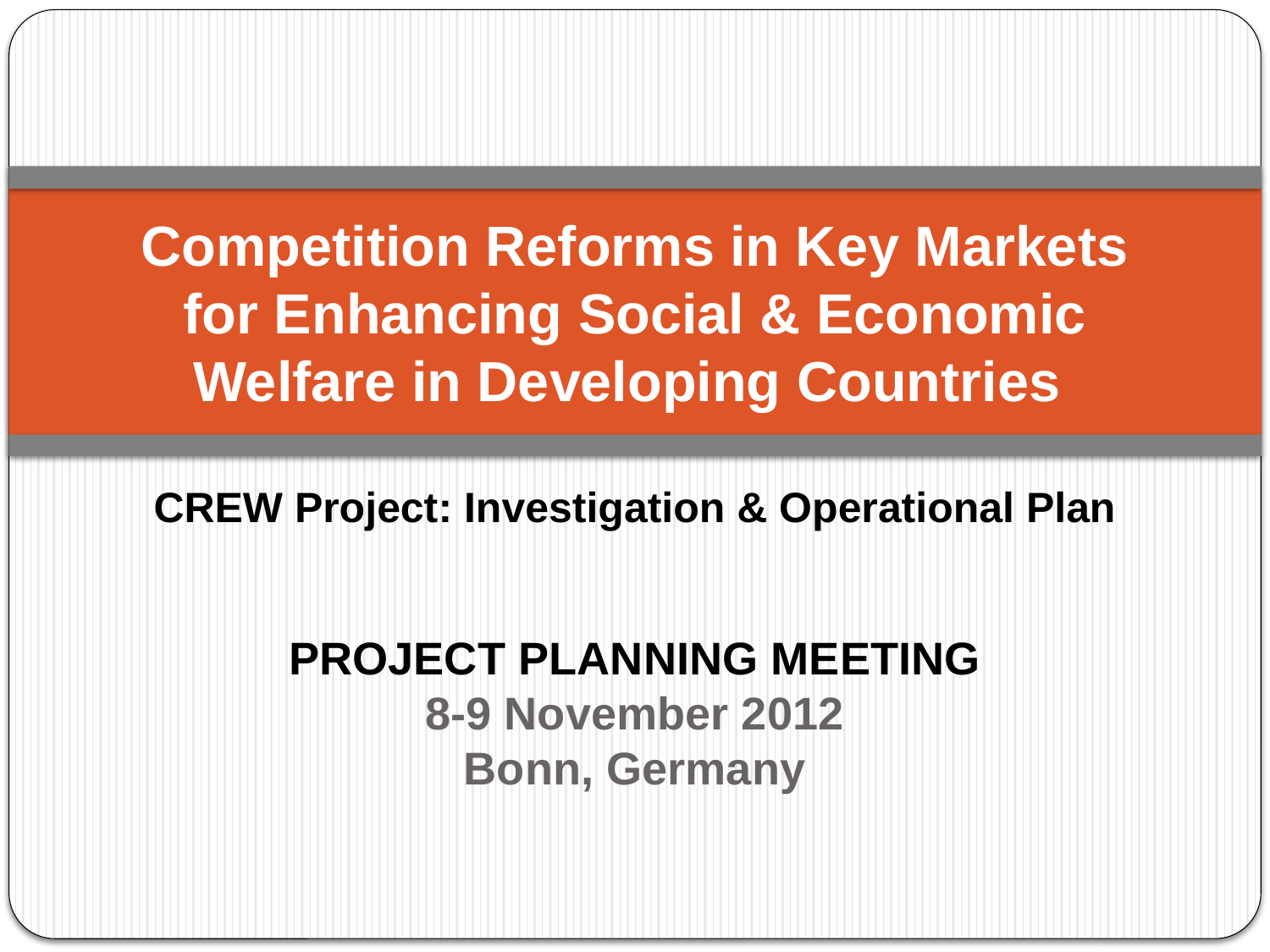

# Competition Reforms in Key Markets for Enhancing Social & Economic Welfare in Developing Countries CREW Project: Investigation & Operational Plan
PROJECT PLANNING MEETING
8-9 November 2012
Bonn, Germany